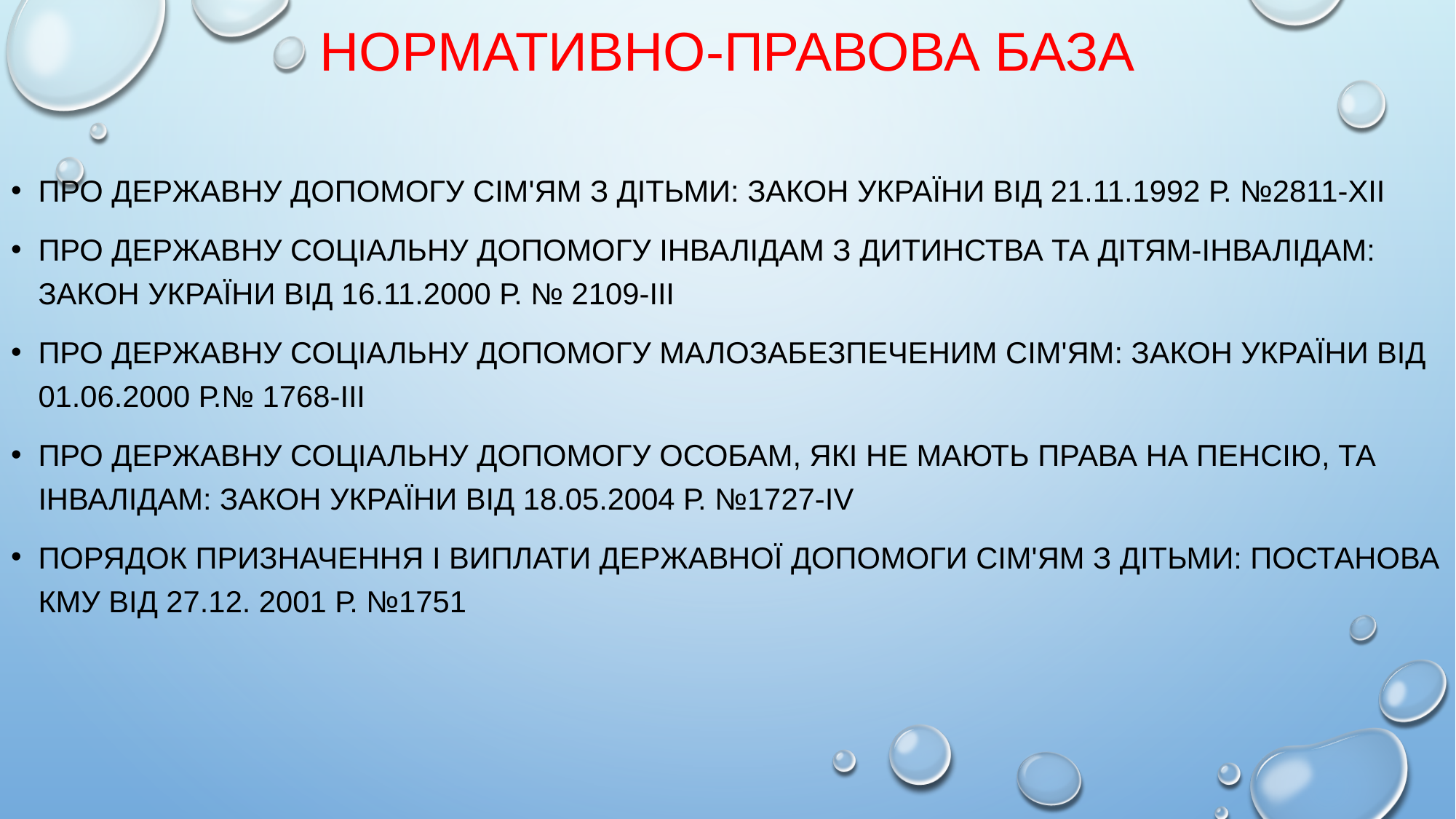

# Нормативно-Правова База
Про державну допомогу сім'ям з дітьми: закон України від 21.11.1992 р. №2811-хІІ
Про державну соціальну допомогу інвалідам з дитинства та дітям-інвалідам: закон України від 16.11.2000 р. № 2109-ІІІ
Про державну соціальну допомогу малозабезпеченим сім'ям: закон України від 01.06.2000 р.№ 1768-ІІІ
Про державну соціальну допомогу особам, які не мають права на пенсію, та інвалідам: закон України від 18.05.2004 р. №1727-ІV
Порядок призначення і виплати державної допомоги сім'ям з дітьми: постанова КМУ від 27.12. 2001 р. №1751